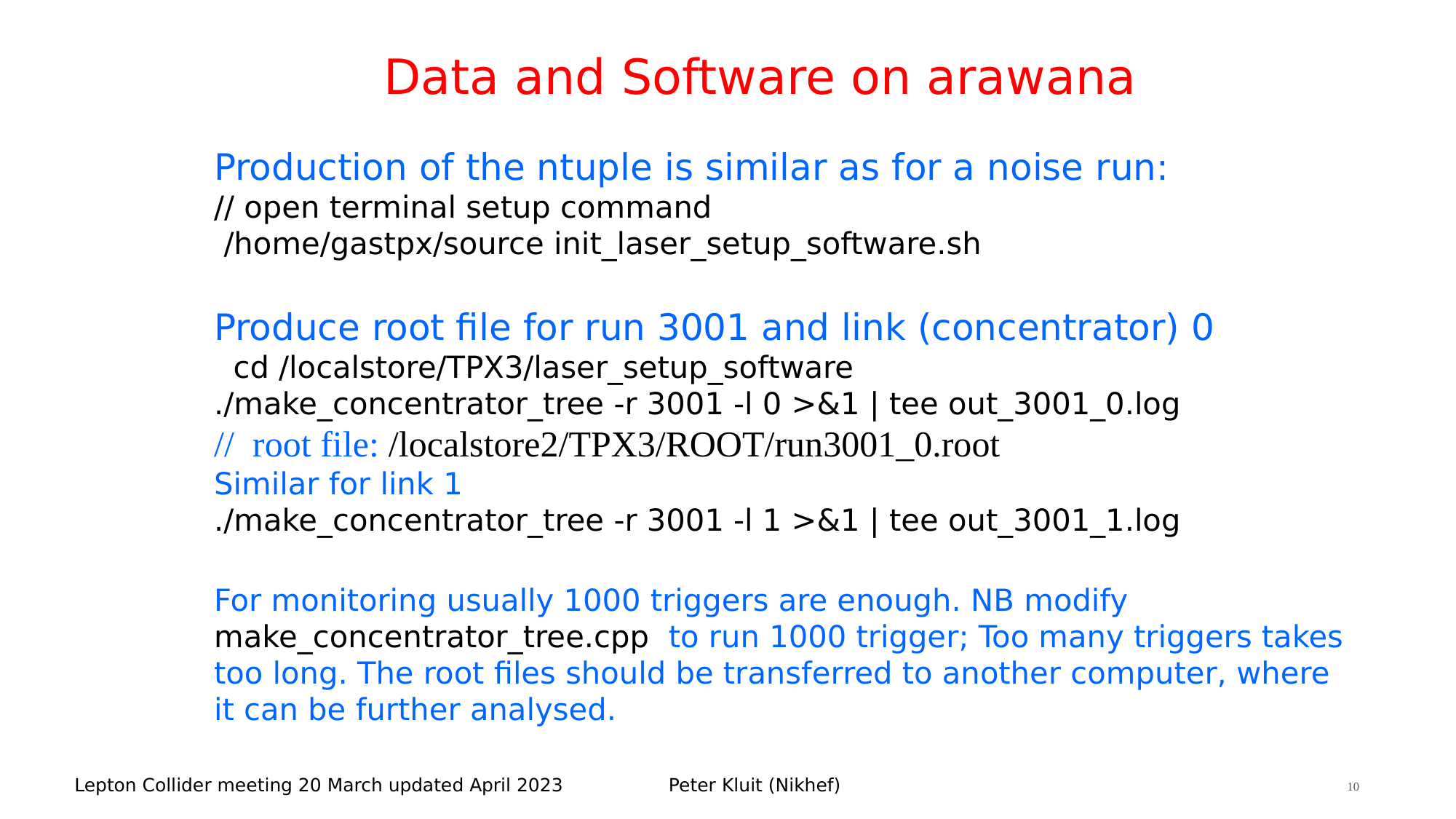

# Data and Software on arawana
Production of the ntuple is similar as for a noise run:
// open terminal setup command
 /home/gastpx/source init_laser_setup_software.sh

Produce root file for run 3001 and link (concentrator) 0
  cd /localstore/TPX3/laser_setup_software
./make_concentrator_tree -r 3001 -l 0 >&1 | tee out_3001_0.log
//  root file: /localstore2/TPX3/ROOT/run3001_0.root
Similar for link 1
./make_concentrator_tree -r 3001 -l 1 >&1 | tee out_3001_1.log

For monitoring usually 1000 triggers are enough. NB modify make_concentrator_tree.cpp  to run 1000 trigger; Too many triggers takes too long. The root files should be transferred to another computer, where it can be further analysed.